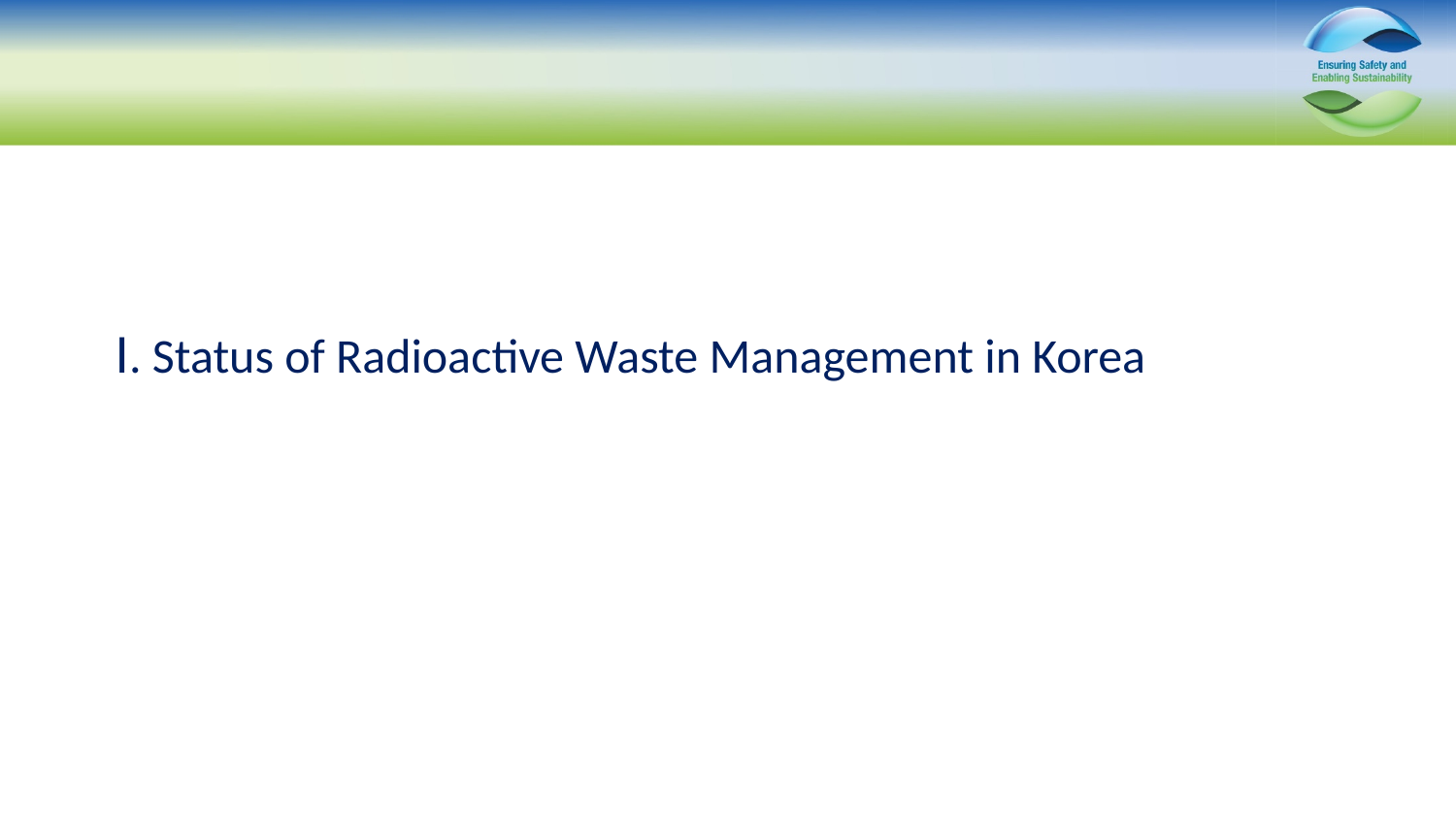

Ⅰ. Status of Radioactive Waste Management in Korea